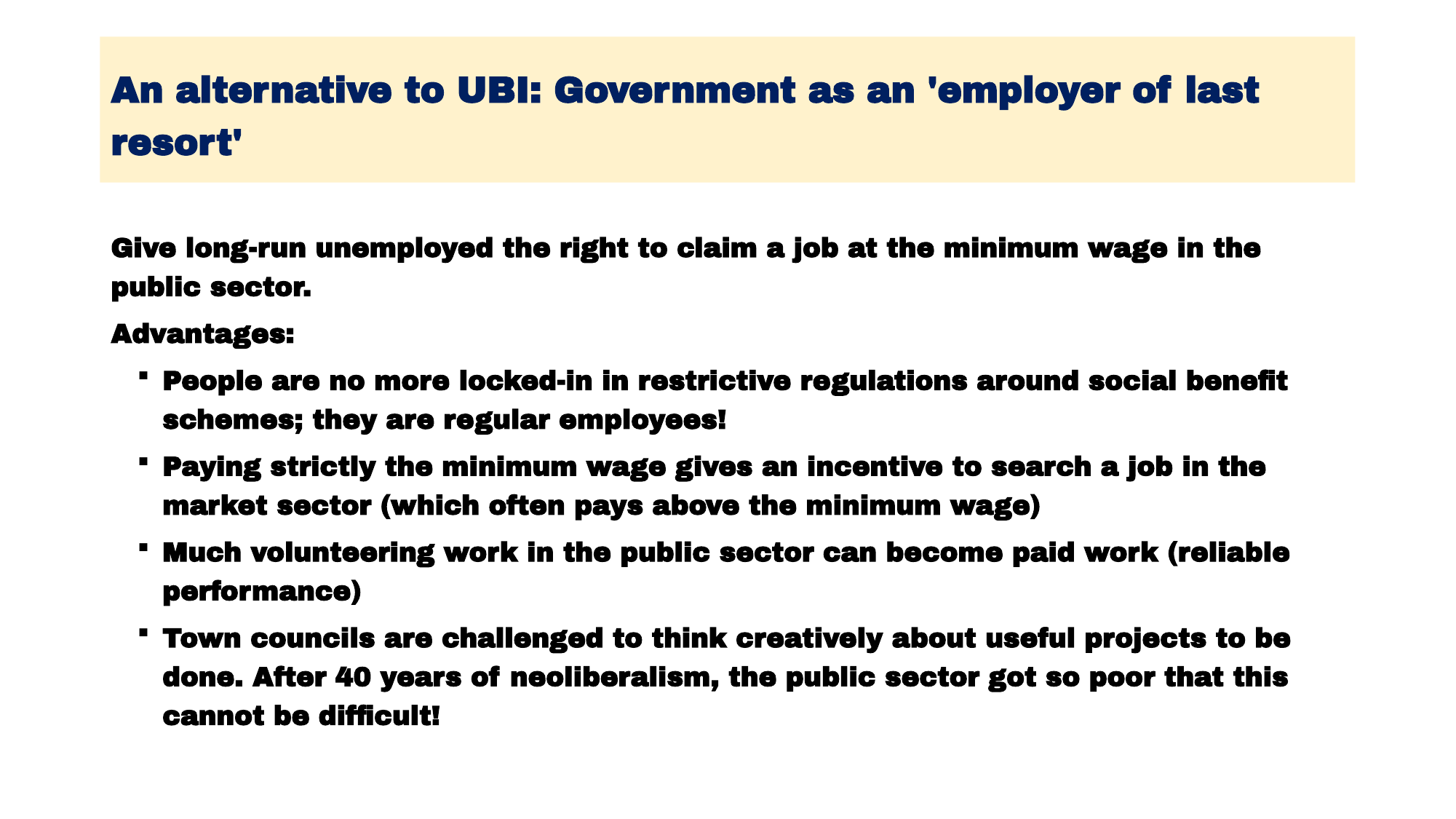

# An alternative to UBI: Government as an 'employer of last resort'
Give long-run unemployed the right to claim a job at the minimum wage in the public sector.
Advantages:
People are no more locked-in in restrictive regulations around social benefit schemes; they are regular employees!
Paying strictly the minimum wage gives an incentive to search a job in the market sector (which often pays above the minimum wage)
Much volunteering work in the public sector can become paid work (reliable performance)
Town councils are challenged to think creatively about useful projects to be done. After 40 years of neoliberalism, the public sector got so poor that this cannot be difficult!